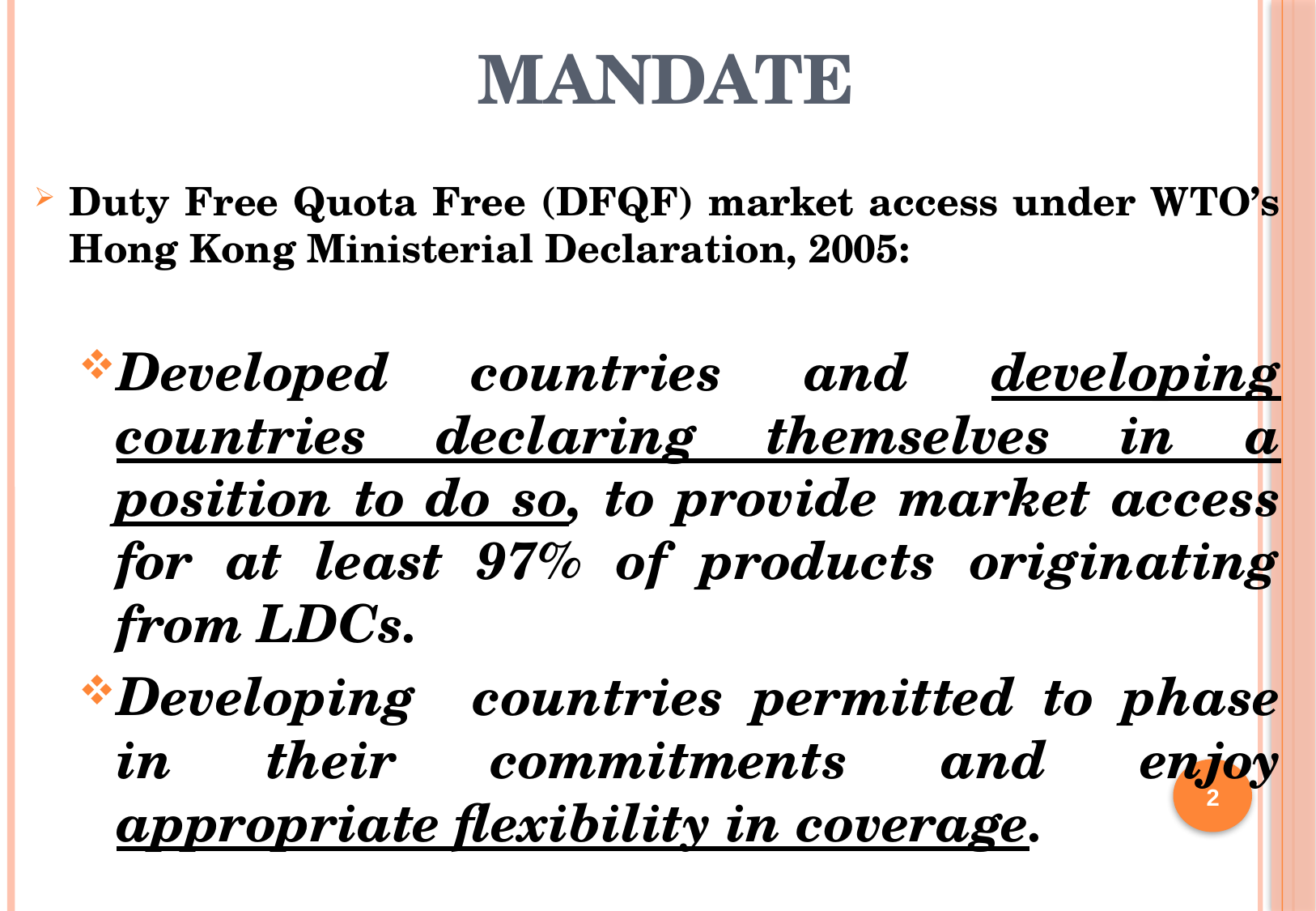

# Mandate
Duty Free Quota Free (DFQF) market access under WTO’s Hong Kong Ministerial Declaration, 2005:

Developed countries and developing countries declaring themselves in a position to do so, to provide market access for at least 97% of products originating from LDCs.
Developing  countries permitted to phase in their commitments and enjoy appropriate flexibility in coverage.

2